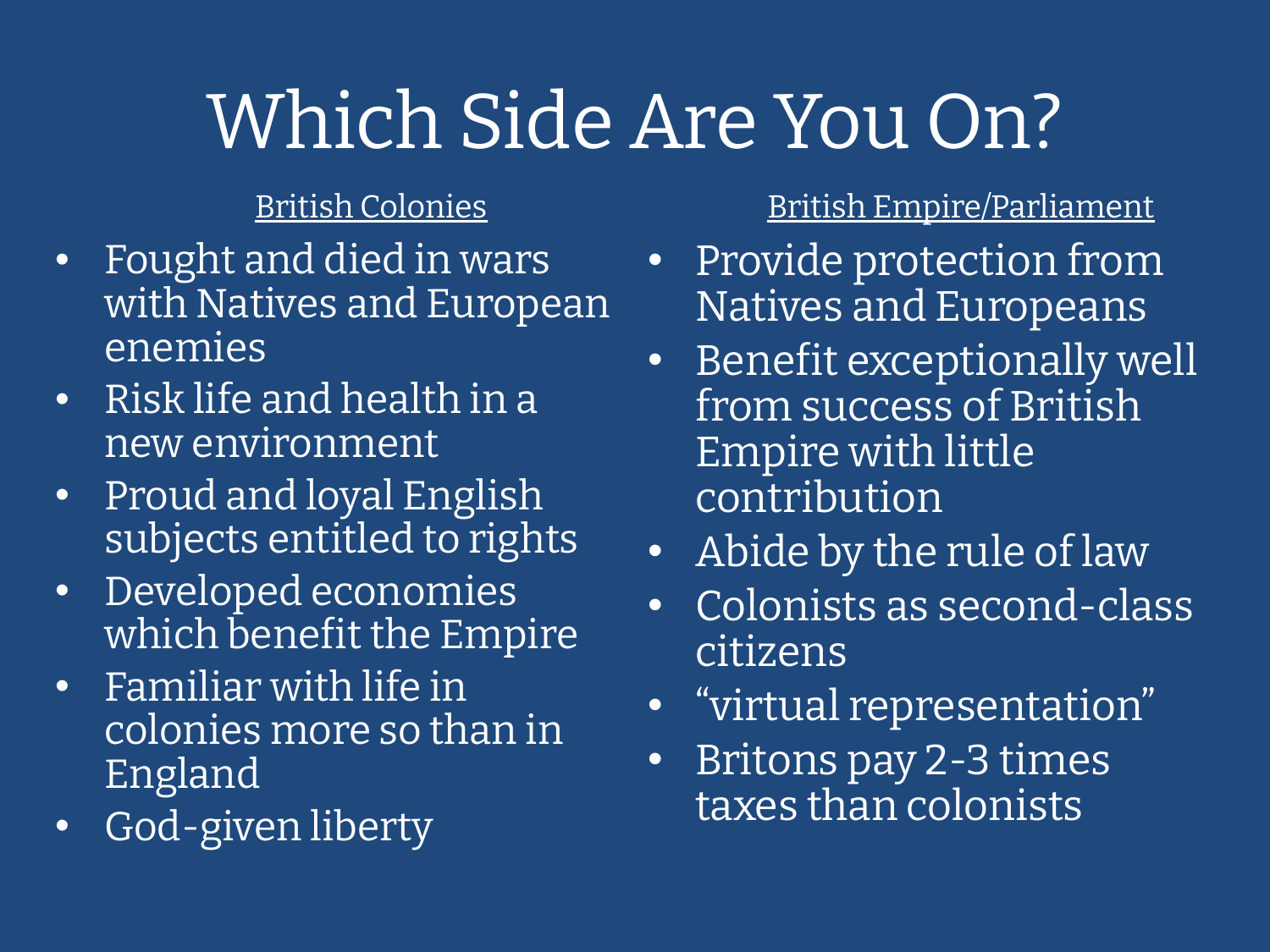

# Which Side Are You On?

British Colonies
British Empire/Parliament
Fought and died in wars with Natives and European enemies
Risk life and health in a new environment
Proud and loyal English subjects entitled to rights
Developed economies which benefit the Empire
Familiar with life in colonies more so than in England
God-given liberty
Provide protection from Natives and Europeans
Benefit exceptionally well from success of British Empire with little contribution
Abide by the rule of law
Colonists as second-class citizens
“virtual representation”
Britons pay 2-3 times taxes than colonists